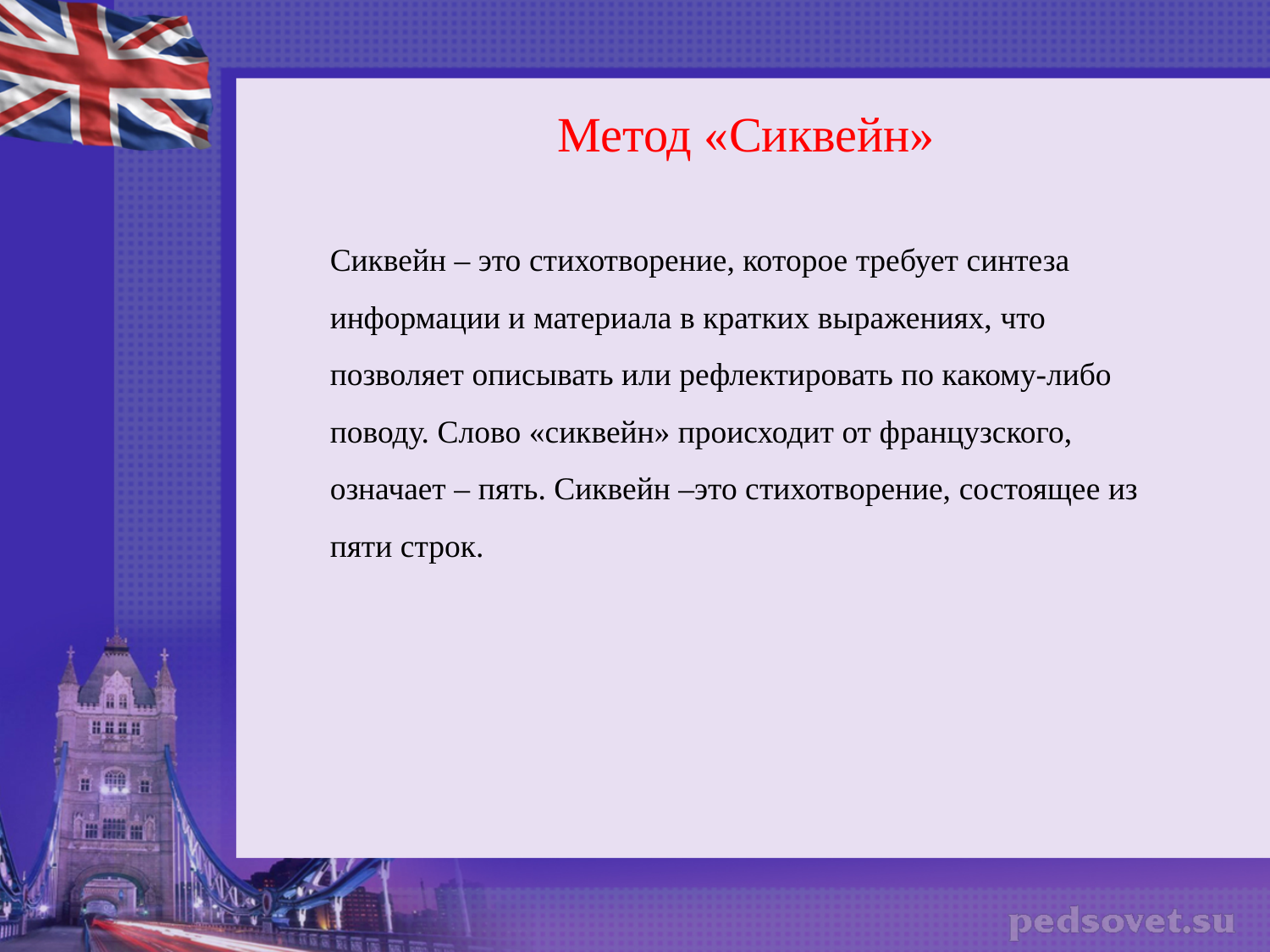

Метод «Сиквейн»

Сиквейн – это стихотворение, которое требует синтеза информации и материала в кратких выражениях, что позволяет описывать или рефлектировать по какому-либо поводу. Слово «сиквейн» происходит от французского, означает – пять. Сиквейн –это стихотворение, состоящее из пяти строк.